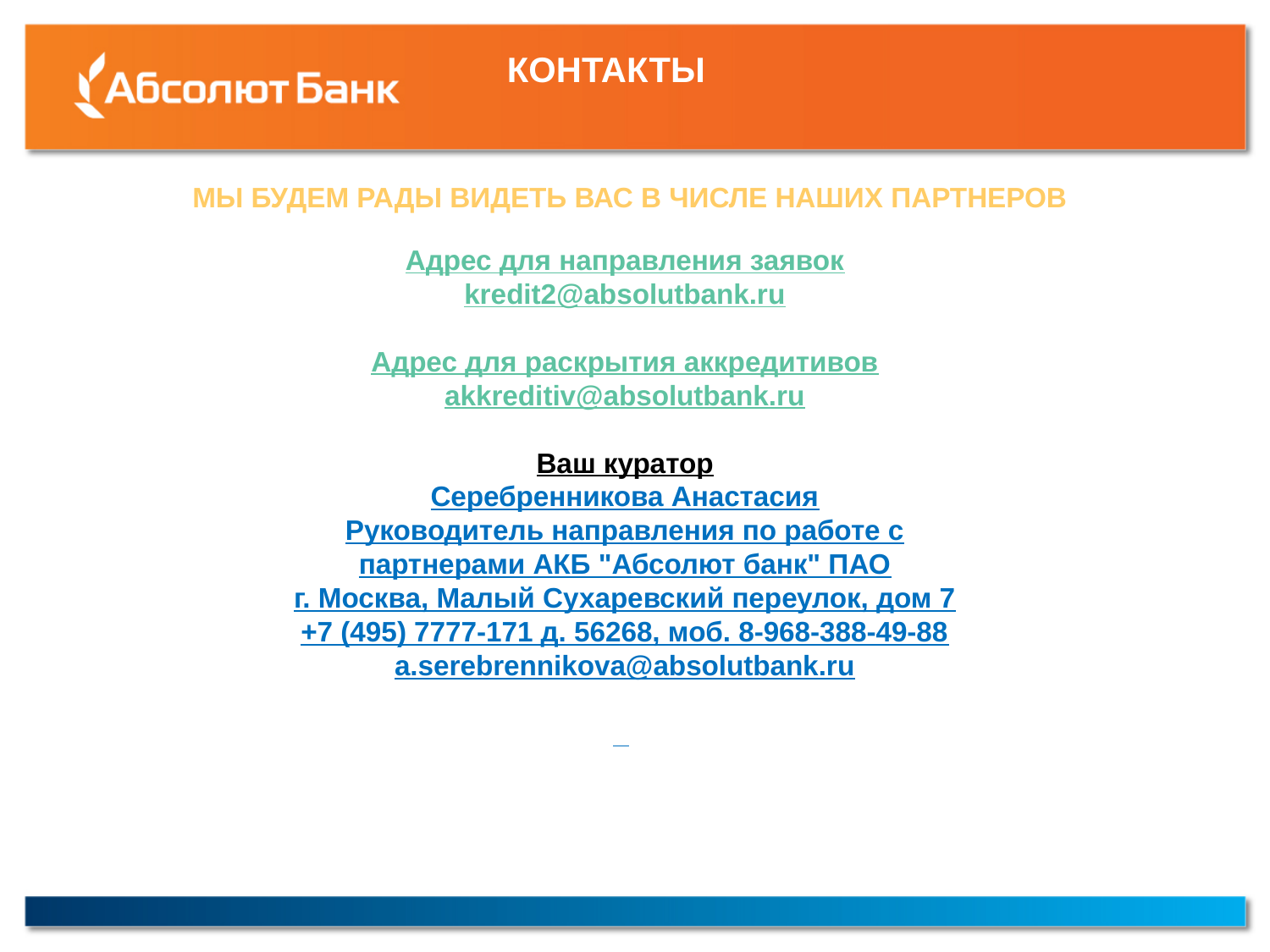

# КОНТАКТЫ
                        МЫ БУДЕМ РАДЫ ВИДЕТЬ ВАС В ЧИСЛЕ НАШИХ ПАРТНЕРОВ

Адрес для направления заявок kredit2@absolutbank.ru

Адрес для раскрытия аккредитивов akkreditiv@absolutbank.ru

Ваш куратор
Серебренникова Анастасия
Руководитель направления по работе с партнерами АКБ "Абсолют банк" ПАО
г. Москва, Малый Сухаревский переулок, дом 7
+7 (495) 7777-171 д. 56268, моб. 8-968-388-49-88
a.serebrennikova@absolutbank.ru